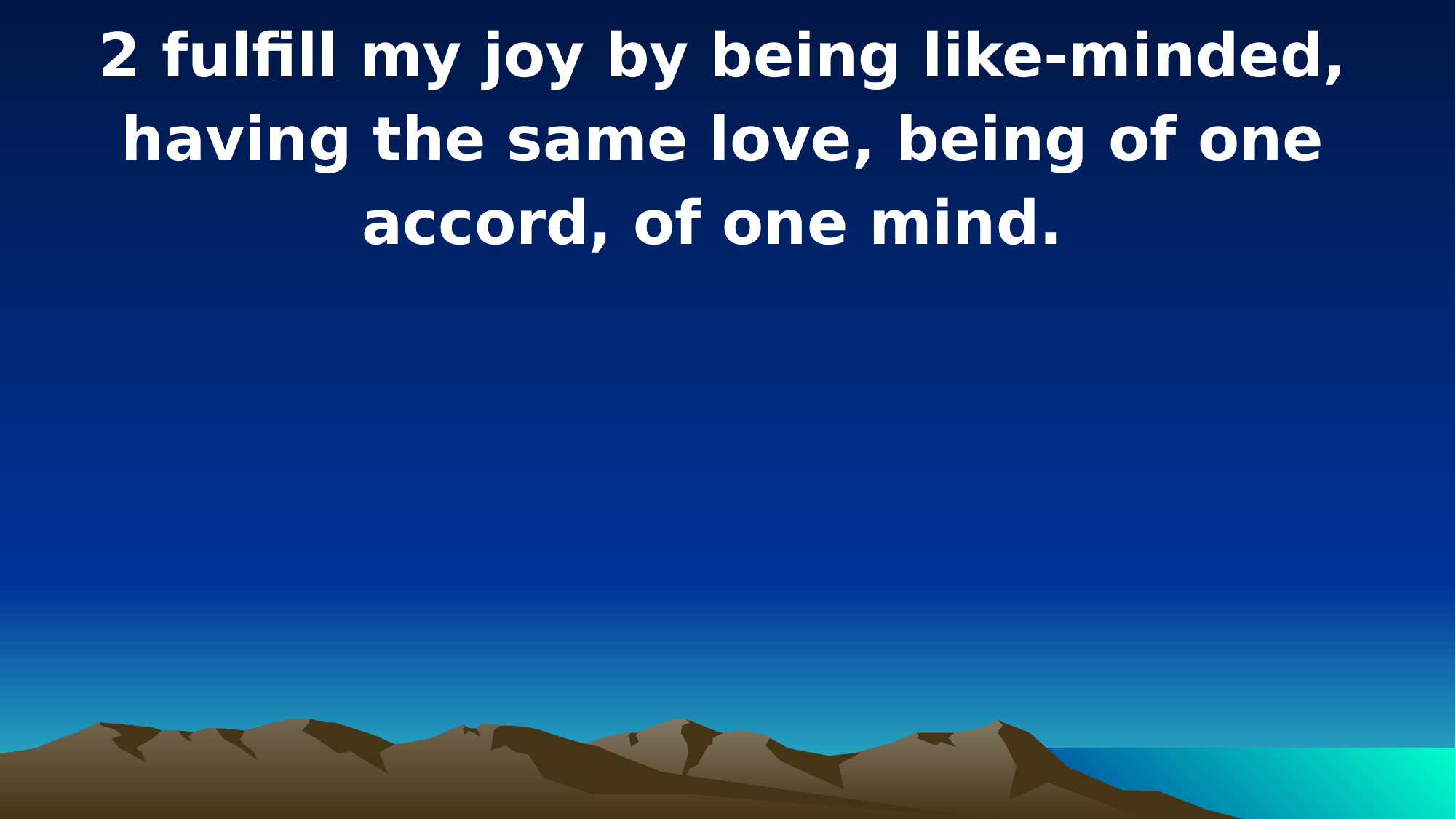

2 fulfill my joy by being like-minded, having the same love, being of one accord, of one mind.